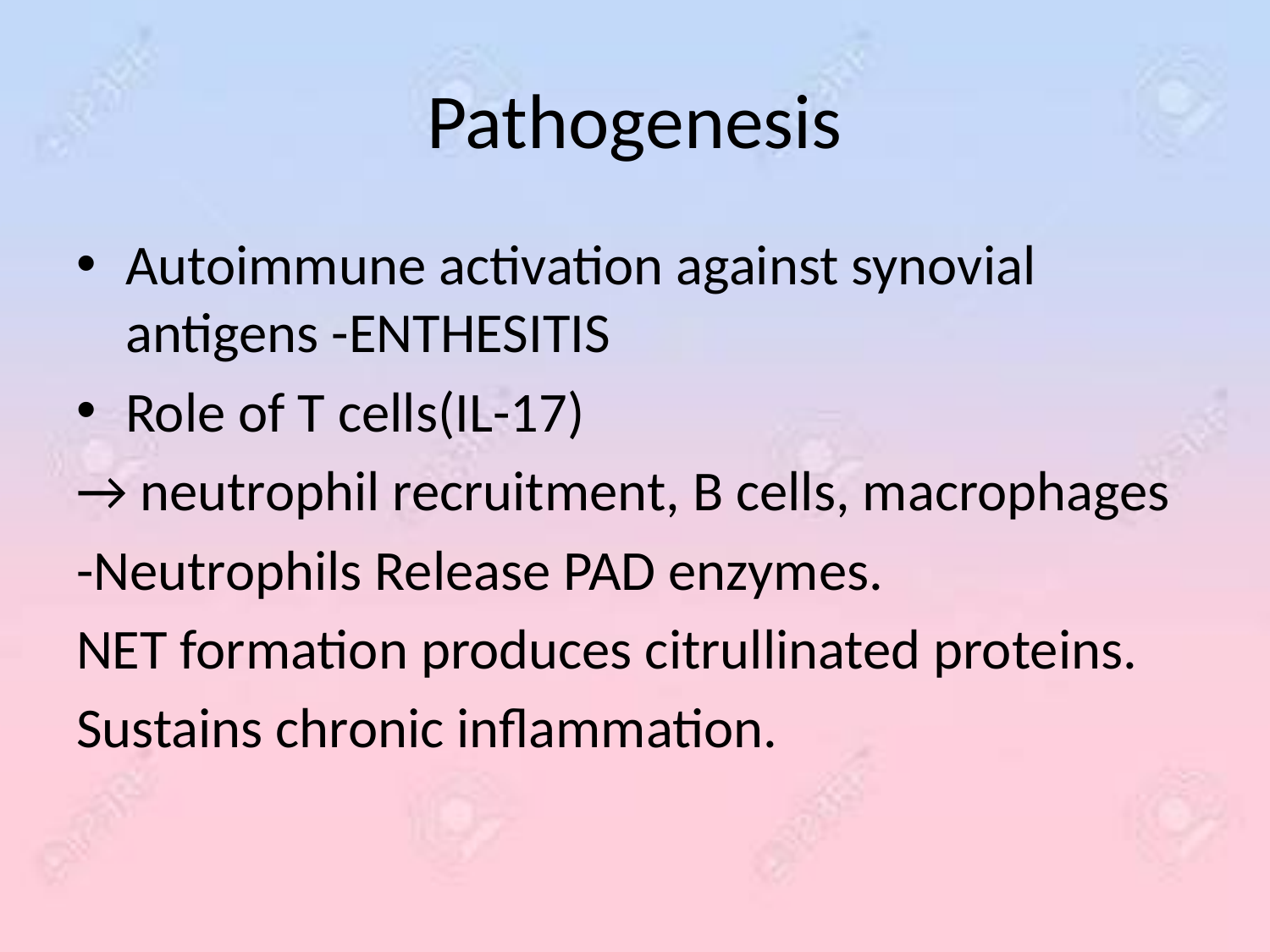

# Pathogenesis
Autoimmune activation against synovial antigens -ENTHESITIS
Role of T cells(IL-17)
→ neutrophil recruitment, B cells, macrophages
-Neutrophils Release PAD enzymes.
NET formation produces citrullinated proteins.
Sustains chronic inflammation.